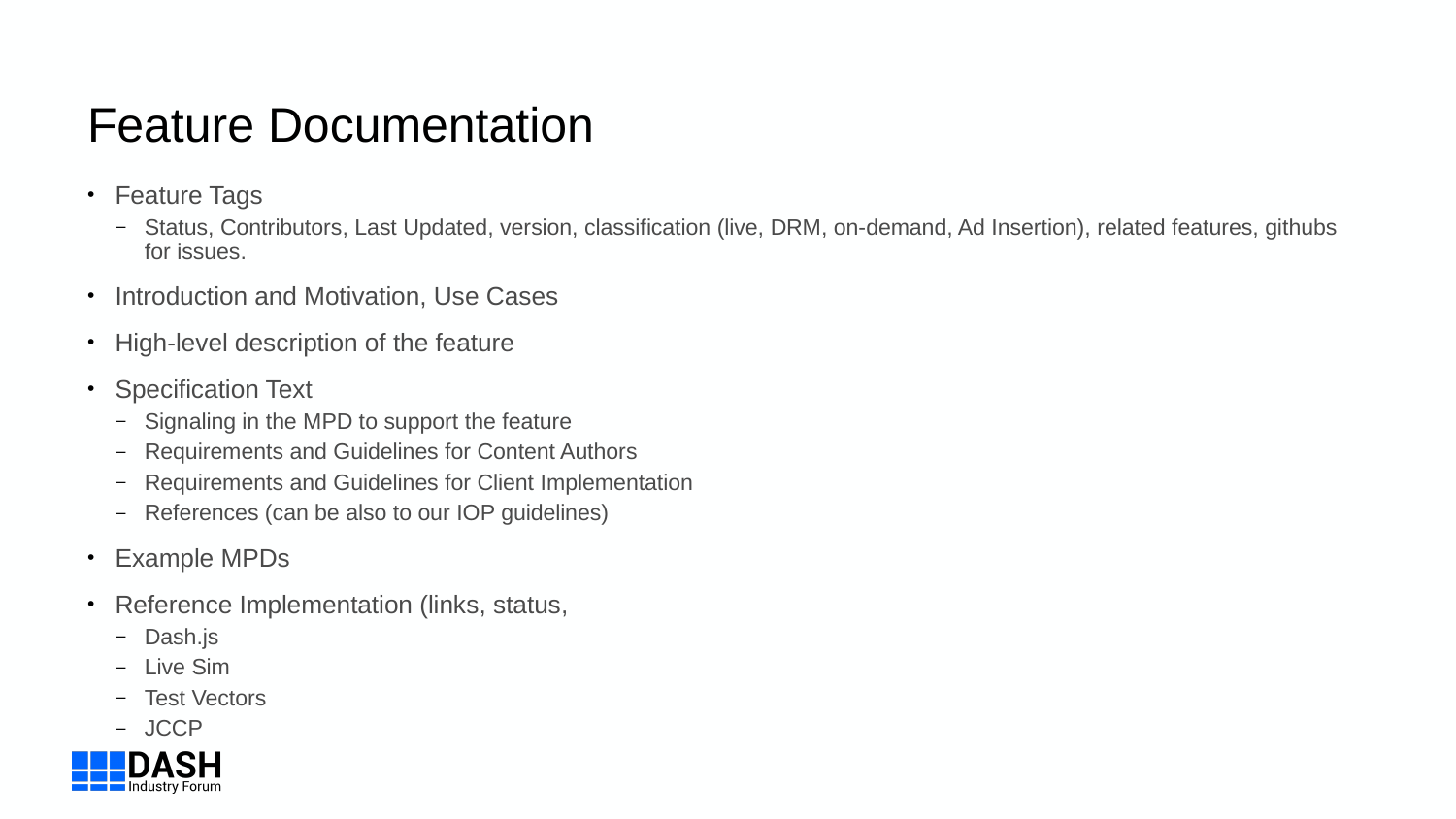

# Feature Documentation
Feature Tags
Status, Contributors, Last Updated, version, classification (live, DRM, on-demand, Ad Insertion), related features, githubs for issues.
Introduction and Motivation, Use Cases
High-level description of the feature
Specification Text
Signaling in the MPD to support the feature
Requirements and Guidelines for Content Authors
Requirements and Guidelines for Client Implementation
References (can be also to our IOP guidelines)
Example MPDs
Reference Implementation (links, status,
Dash.js
Live Sim
Test Vectors
JCCP